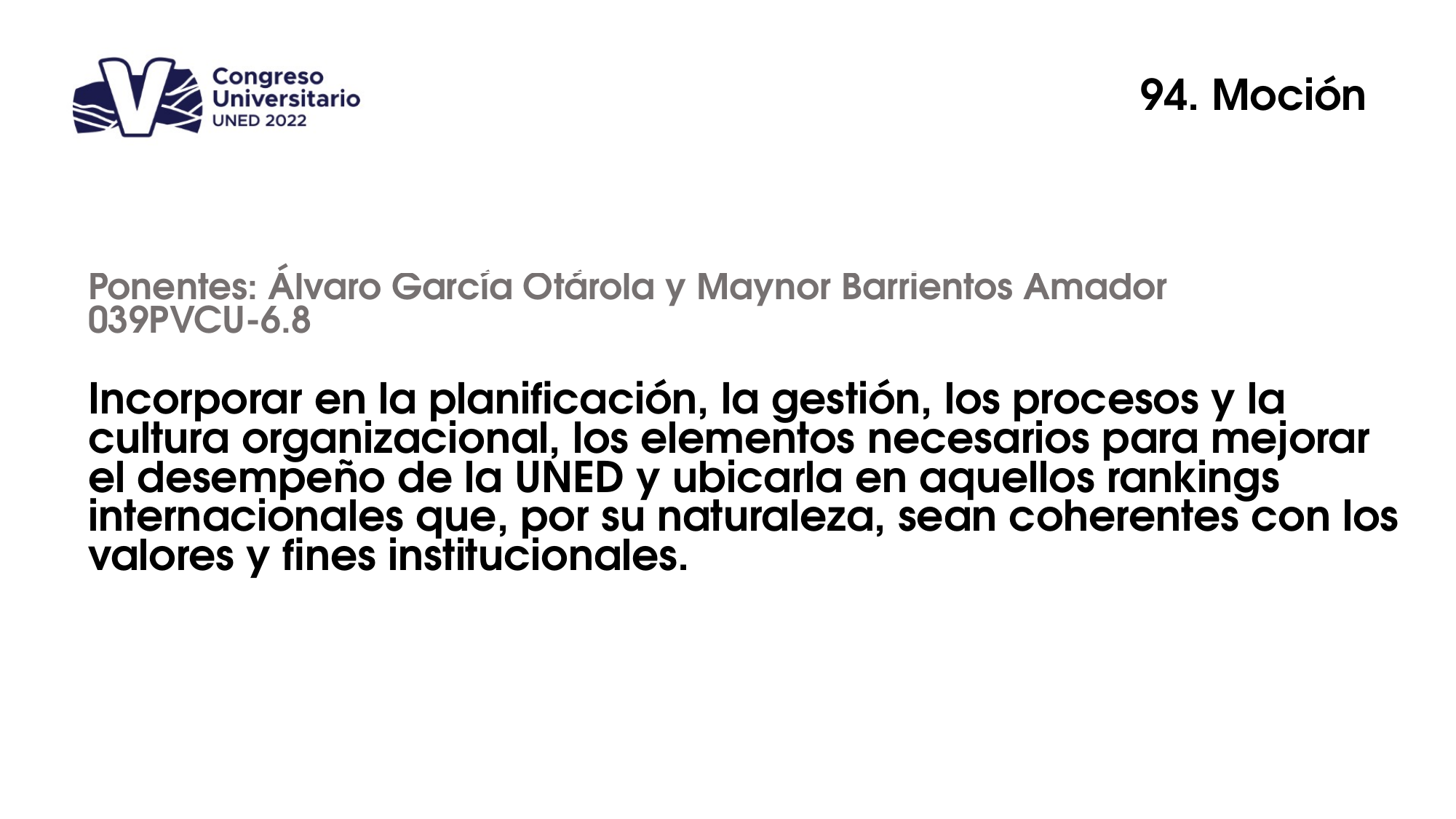

94. Moción
| Ponentes: Álvaro García Otárola y Maynor Barrientos Amador 039PVCU-6.8 |
| --- |
| Incorporar en la planificación, la gestión, los procesos y la cultura organizacional, los elementos necesarios para mejorar el desempeño de la UNED y ubicarla en aquellos rankings internacionales que, por su naturaleza, sean coherentes con los valores y fines institucionales. |